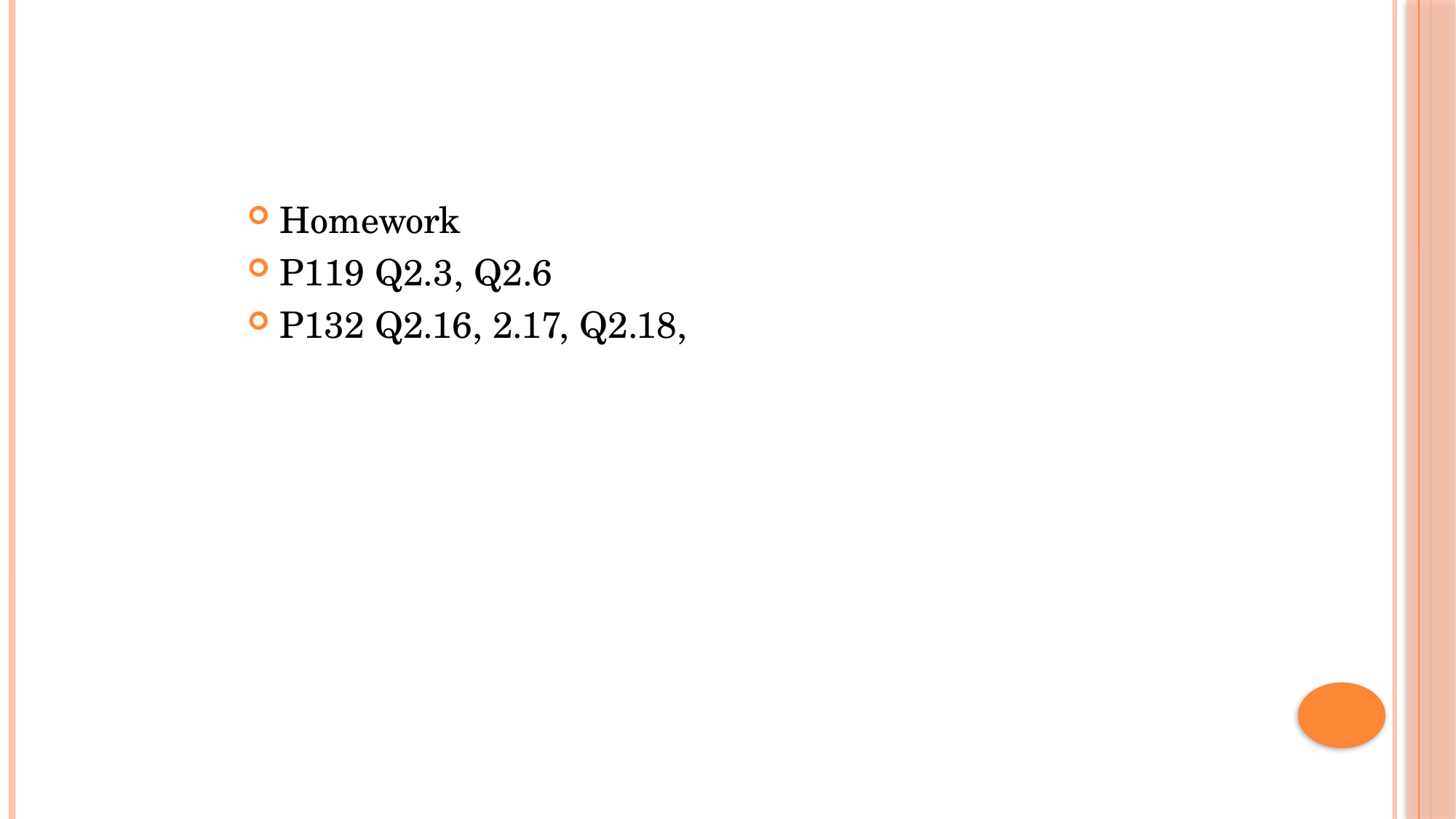

#
Homework
P119 Q2.3, Q2.6
P132 Q2.16, 2.17, Q2.18,